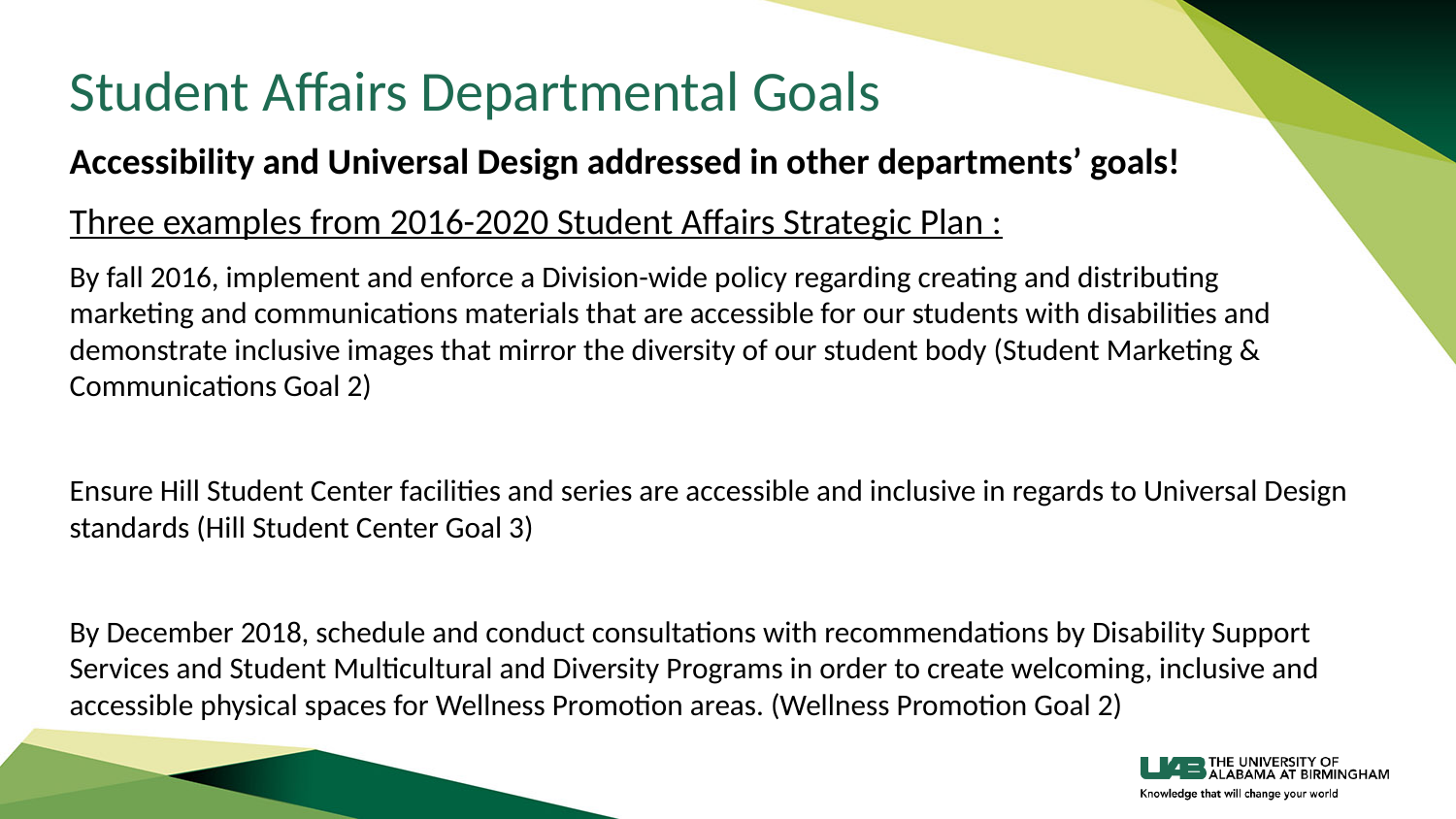

# Student Affairs Departmental Goals
Accessibility and Universal Design addressed in other departments’ goals!
Three examples from 2016-2020 Student Affairs Strategic Plan :
By fall 2016, implement and enforce a Division-wide policy regarding creating and distributing marketing and communications materials that are accessible for our students with disabilities and demonstrate inclusive images that mirror the diversity of our student body (Student Marketing & Communications Goal 2)

Ensure Hill Student Center facilities and series are accessible and inclusive in regards to Universal Design standards (Hill Student Center Goal 3)

By December 2018, schedule and conduct consultations with recommendations by Disability Support Services and Student Multicultural and Diversity Programs in order to create welcoming, inclusive and accessible physical spaces for Wellness Promotion areas. (Wellness Promotion Goal 2)